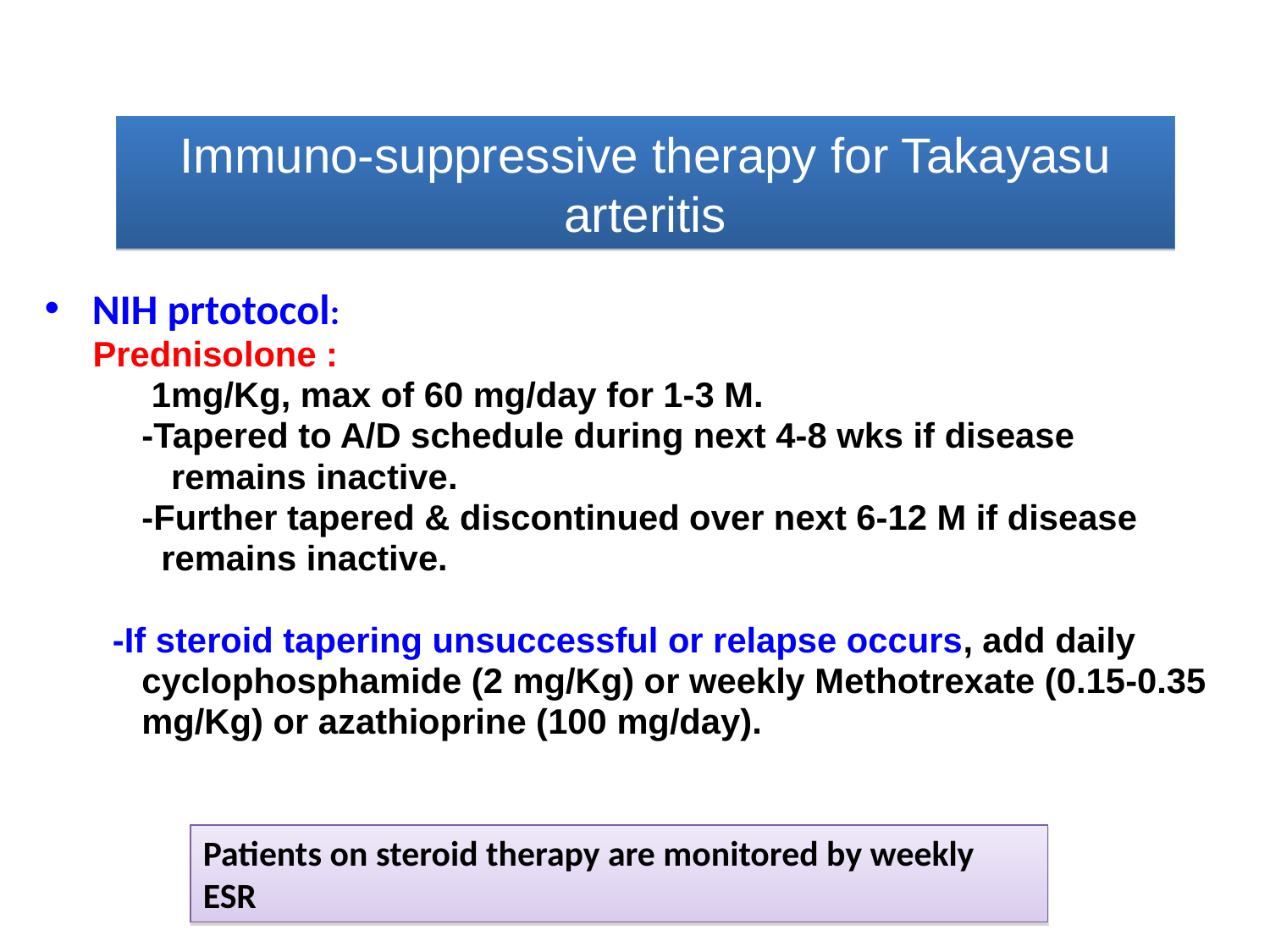

# Immuno-suppressive therapy for Takayasu arteritis
NIH prtotocol:
      Prednisolone :
           1mg/Kg, max of 60 mg/day for 1-3 M.
          -Tapered to A/D schedule during next 4-8 wks if disease
             remains inactive.
          -Further tapered & discontinued over next 6-12 M if disease
            remains inactive.

       -If steroid tapering unsuccessful or relapse occurs, add daily
          cyclophosphamide (2 mg/Kg) or weekly Methotrexate (0.15-0.35
          mg/Kg) or azathioprine (100 mg/day).

Patients on steroid therapy are monitored by weekly ESR